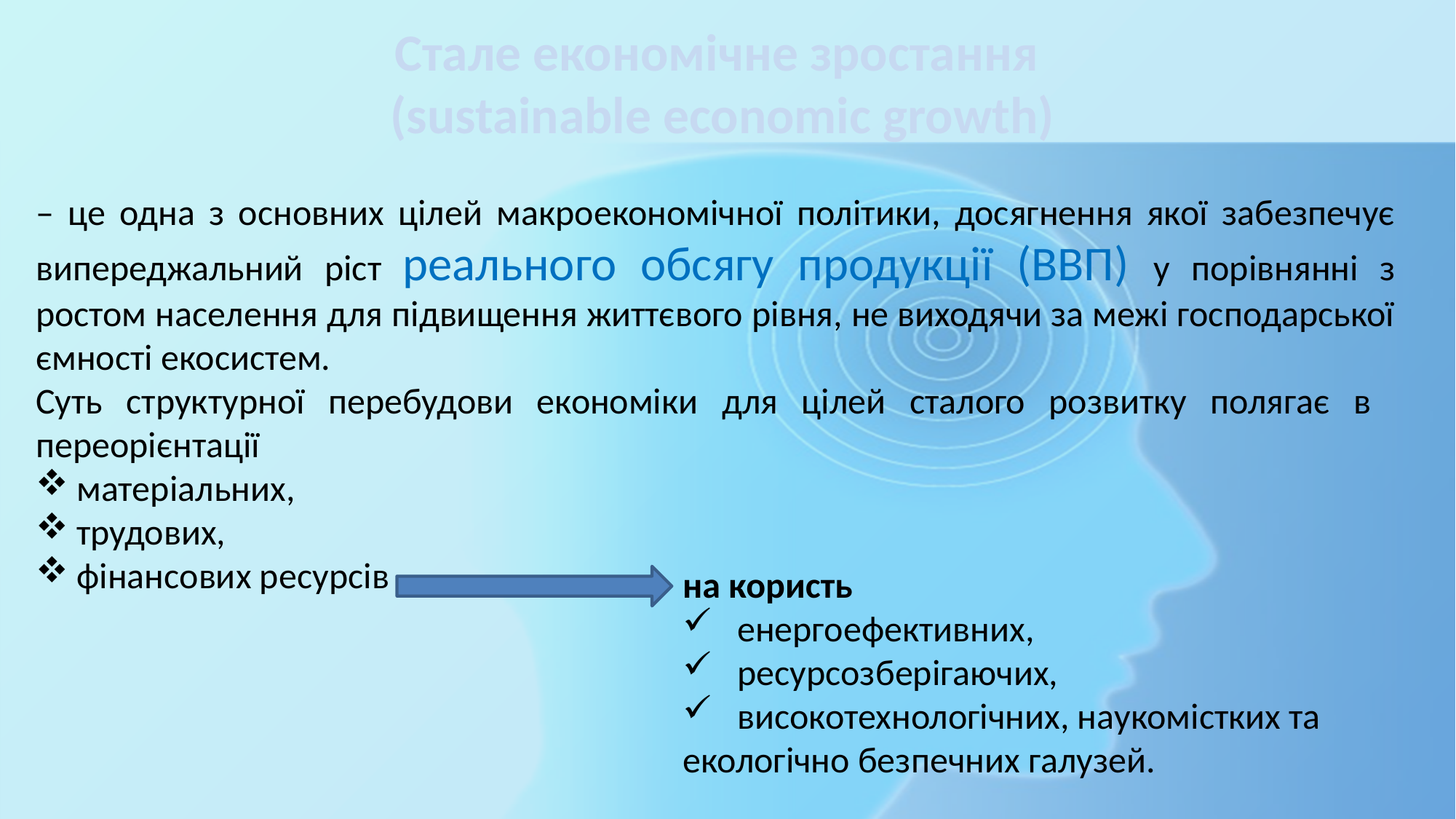

# Стале економічне зростання (sustainable economic growth)
– це одна з основних цілей макроекономічної політики, досягнення якої забезпечує випереджальний ріст реального обсягу продукції (ВВП) у порівнянні з ростом населення для підвищення життєвого рівня, не виходячи за межі господарської ємності екосистем.
Суть структурної перебудови економіки для цілей сталого розвитку полягає в  переорієнтації
матеріальних,
трудових,
фінансових ресурсів
на користь
енергоефективних,
ресурсозберігаючих,
високотехнологічних, наукомістких та
екологічно безпечних галузей.